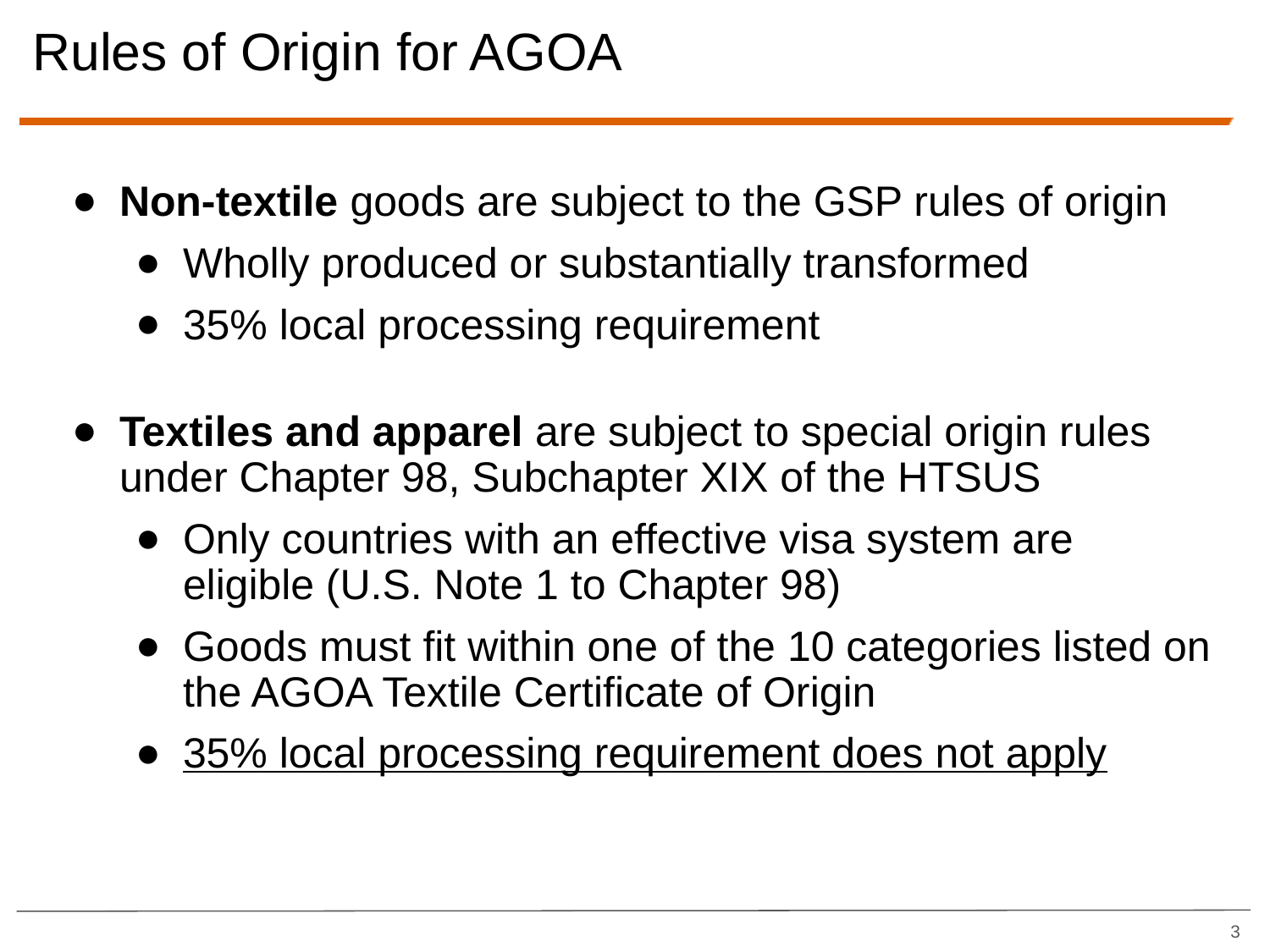

# Rules of Origin for AGOA
Non-textile goods are subject to the GSP rules of origin
Wholly produced or substantially transformed
35% local processing requirement
Textiles and apparel are subject to special origin rules under Chapter 98, Subchapter XIX of the HTSUS
Only countries with an effective visa system are eligible (U.S. Note 1 to Chapter 98)
Goods must fit within one of the 10 categories listed on the AGOA Textile Certificate of Origin
35% local processing requirement does not apply

3